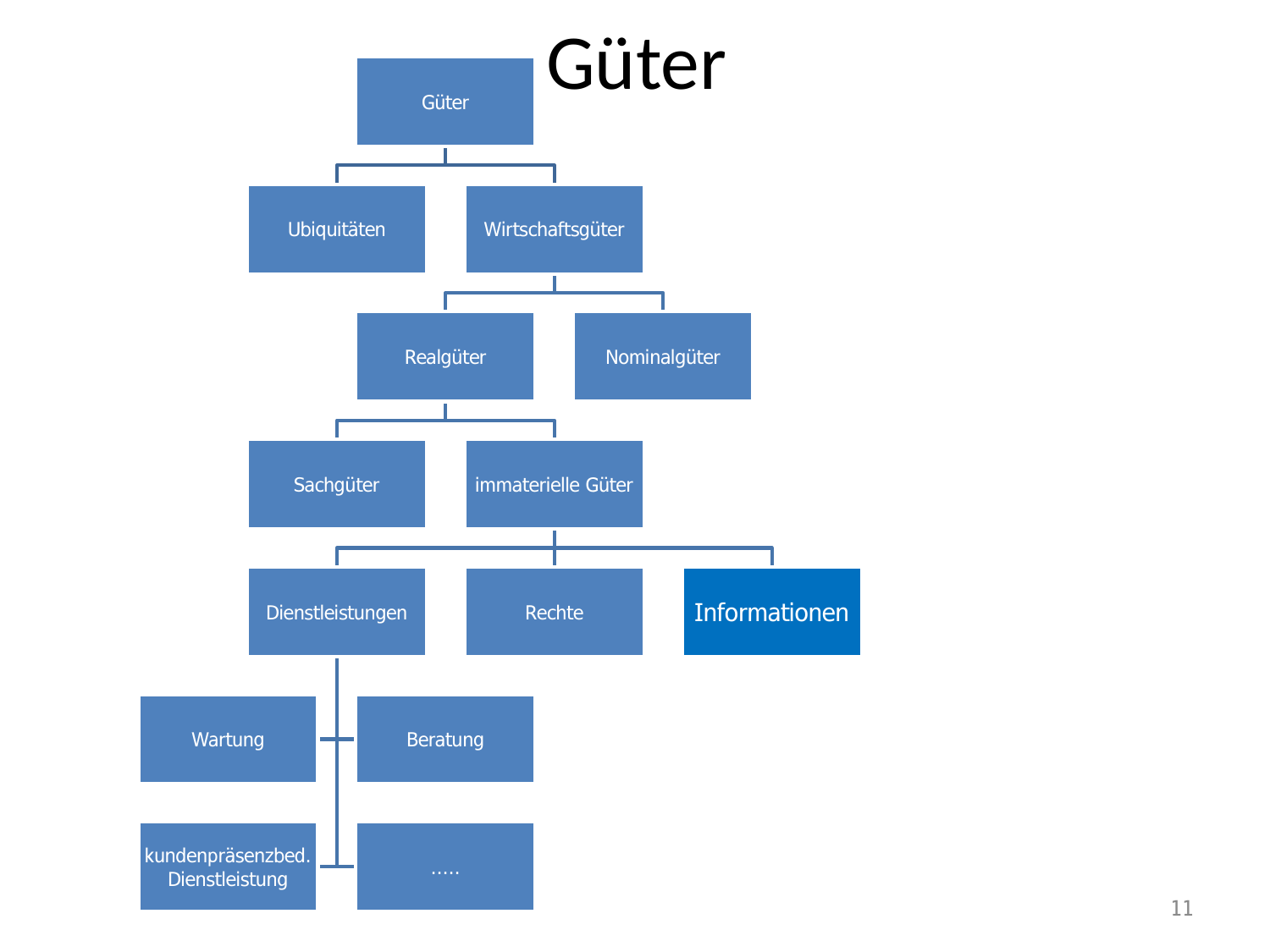

# Güter
Güter
Ubiquitäten
Wirtschaftsgüter
Realgüter
Sachgüter
immaterielle Güter
Dienstleistungen
Wartung
Beratung
kundenpräsenzbed.
Dienstleistung
.....
Rechte
Informationen
Nominalgüter
11